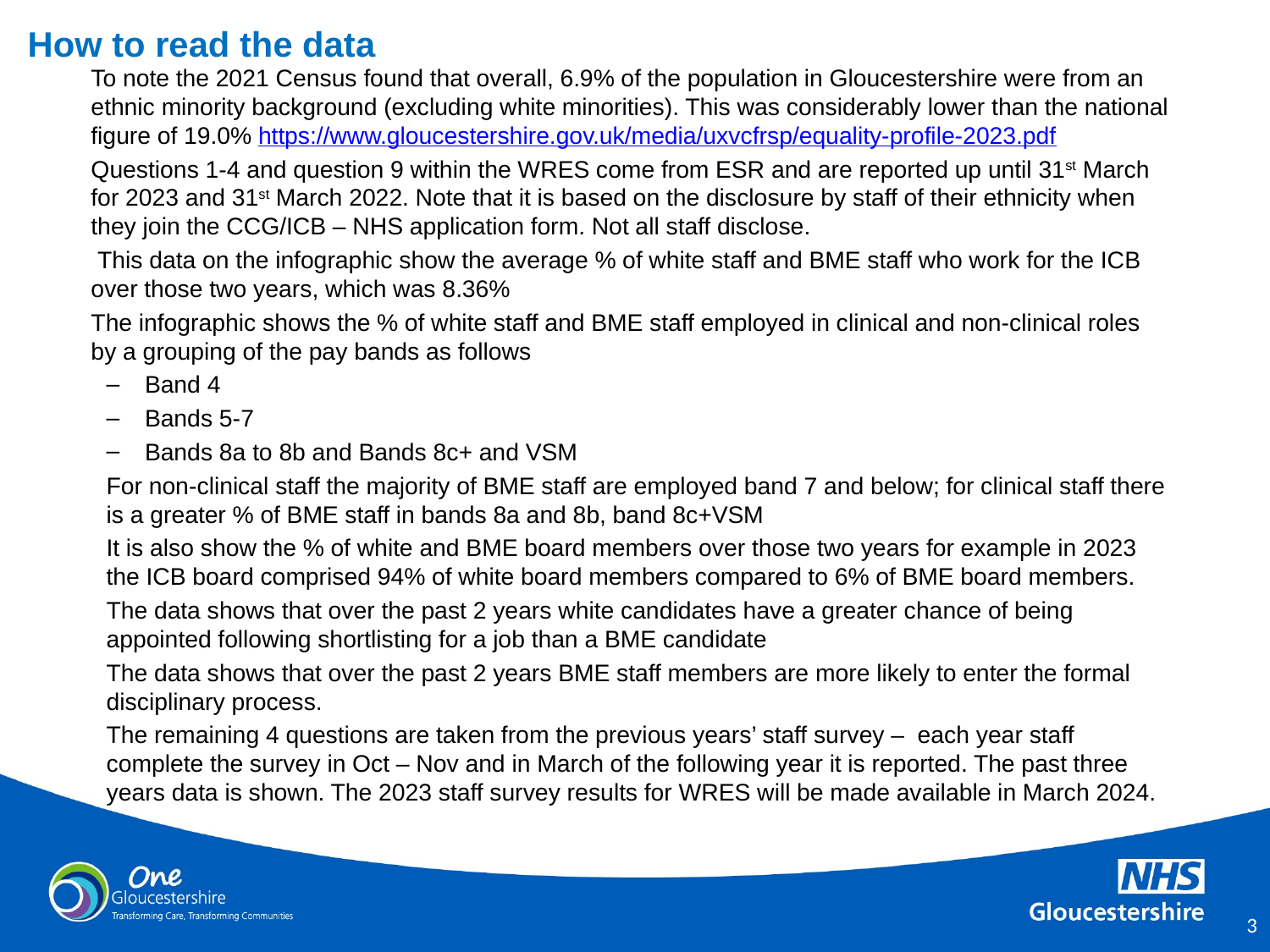

# How to read the data
	To note the 2021 Census found that overall, 6.9% of the population in Gloucestershire were from an ethnic minority background (excluding white minorities). This was considerably lower than the national figure of 19.0% https://www.gloucestershire.gov.uk/media/uxvcfrsp/equality-profile-2023.pdf
	Questions 1-4 and question 9 within the WRES come from ESR and are reported up until 31st March for 2023 and 31st March 2022. Note that it is based on the disclosure by staff of their ethnicity when they join the CCG/ICB – NHS application form. Not all staff disclose.
	 This data on the infographic show the average % of white staff and BME staff who work for the ICB over those two years, which was 8.36%
	The infographic shows the % of white staff and BME staff employed in clinical and non-clinical roles by a grouping of the pay bands as follows
Band 4
Bands 5-7
Bands 8a to 8b and Bands 8c+ and VSM
For non-clinical staff the majority of BME staff are employed band 7 and below; for clinical staff there is a greater % of BME staff in bands 8a and 8b, band 8c+VSM
It is also show the % of white and BME board members over those two years for example in 2023 the ICB board comprised 94% of white board members compared to 6% of BME board members.
The data shows that over the past 2 years white candidates have a greater chance of being appointed following shortlisting for a job than a BME candidate
The data shows that over the past 2 years BME staff members are more likely to enter the formal disciplinary process.
The remaining 4 questions are taken from the previous years’ staff survey –  each year staff complete the survey in Oct – Nov and in March of the following year it is reported. The past three years data is shown. The 2023 staff survey results for WRES will be made available in March 2024.

3